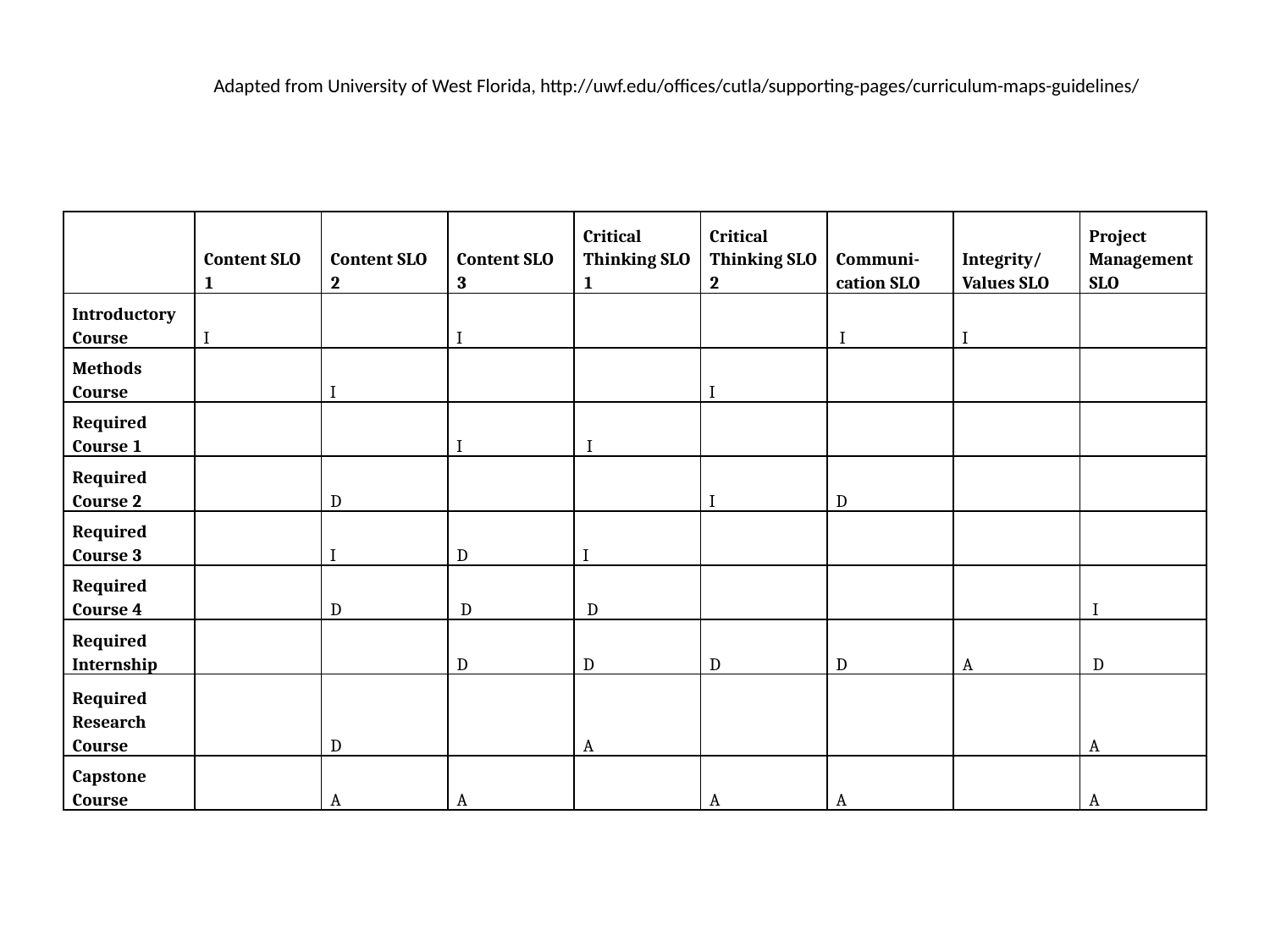

Adapted from University of West Florida, http://uwf.edu/offices/cutla/supporting-pages/curriculum-maps-guidelines/
|  | Content SLO 1 | Content SLO 2 | Content SLO 3 | Critical Thinking SLO 1 | Critical Thinking SLO 2 | Communi- cation SLO | Integrity/ Values SLO | Project Management SLO |
| --- | --- | --- | --- | --- | --- | --- | --- | --- |
| Introductory Course | I |  | I |  |  | I | I |  |
| Methods Course |  | I |  |  | I |  |  |  |
| Required Course 1 |  |  | I | I |  |  |  |  |
| Required Course 2 |  | D |  |  | I | D |  |  |
| Required Course 3 |  | I | D | I |  |  |  |  |
| Required Course 4 |  | D | D | D |  |  |  | I |
| Required Internship |  |  | D | D | D | D | A | D |
| Required Research Course |  | D |  | A |  |  |  | A |
| Capstone Course |  | A | A |  | A | A |  | A |